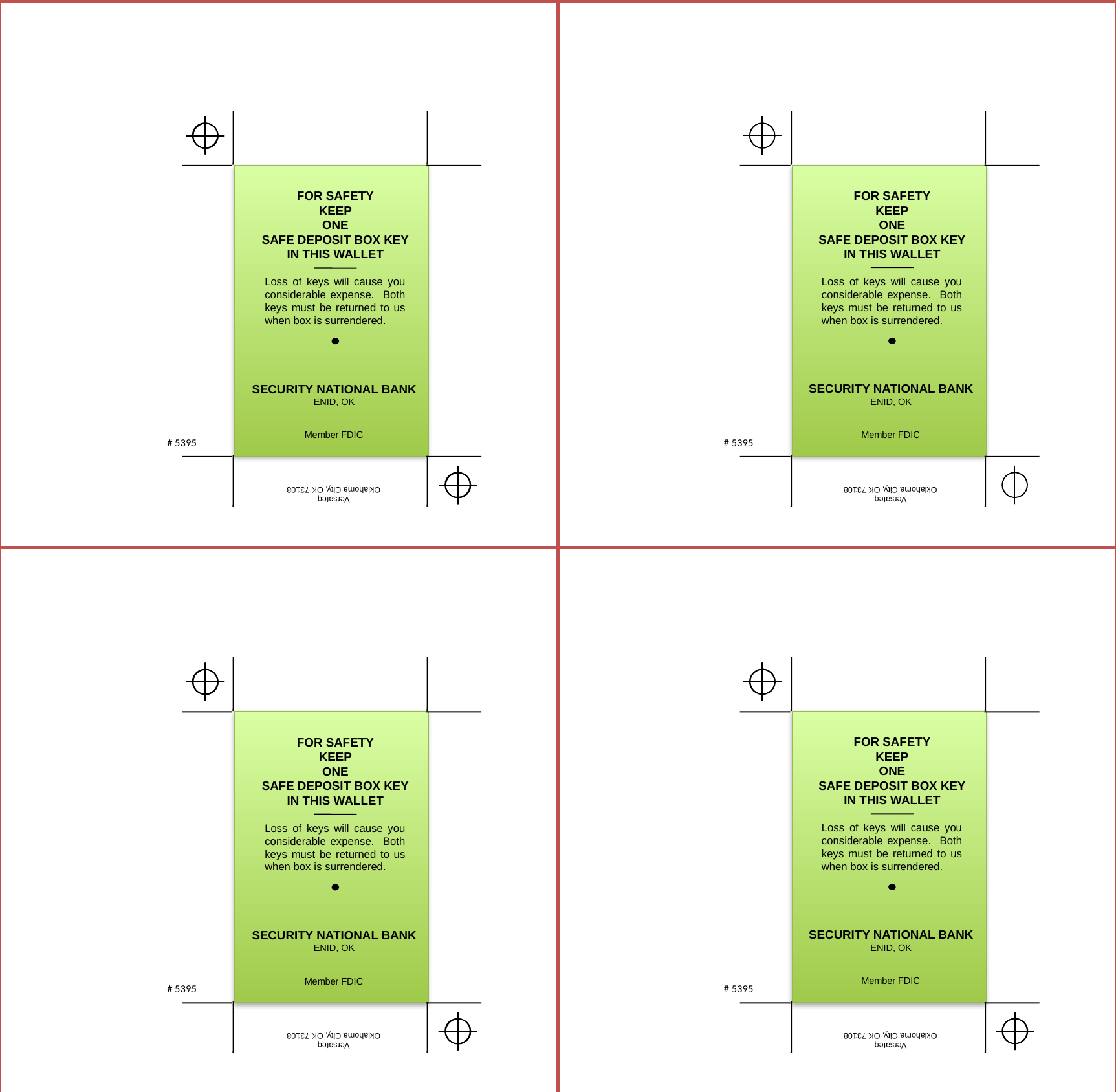

FOR SAFETY
KEEP
ONE
SAFE DEPOSIT BOX KEY
IN THIS WALLET

Loss of keys will cause you
considerable expense.  Both
keys must be returned to us
when box is surrendered.

SECURITY NATIONAL BANK
ENID, OK
Member FDIC
# 5395

Versateq
Oklahoma City, OK 73108

FOR SAFETY
KEEP
ONE
SAFE DEPOSIT BOX KEY
IN THIS WALLET

Loss of keys will cause you
considerable expense.  Both
keys must be returned to us
when box is surrendered.

SECURITY NATIONAL BANK
ENID, OK
Member FDIC
# 5395

Versateq
Oklahoma City, OK 73108

FOR SAFETY
KEEP
ONE
SAFE DEPOSIT BOX KEY
IN THIS WALLET

Loss of keys will cause you
considerable expense.  Both
keys must be returned to us
when box is surrendered.

SECURITY NATIONAL BANK
ENID, OK
Member FDIC
# 5395

Versateq
Oklahoma City, OK 73108

FOR SAFETY
KEEP
ONE
SAFE DEPOSIT BOX KEY
IN THIS WALLET

Loss of keys will cause you
considerable expense.  Both
keys must be returned to us
when box is surrendered.

SECURITY NATIONAL BANK
ENID, OK
Member FDIC
# 5395

Versateq
Oklahoma City, OK 73108